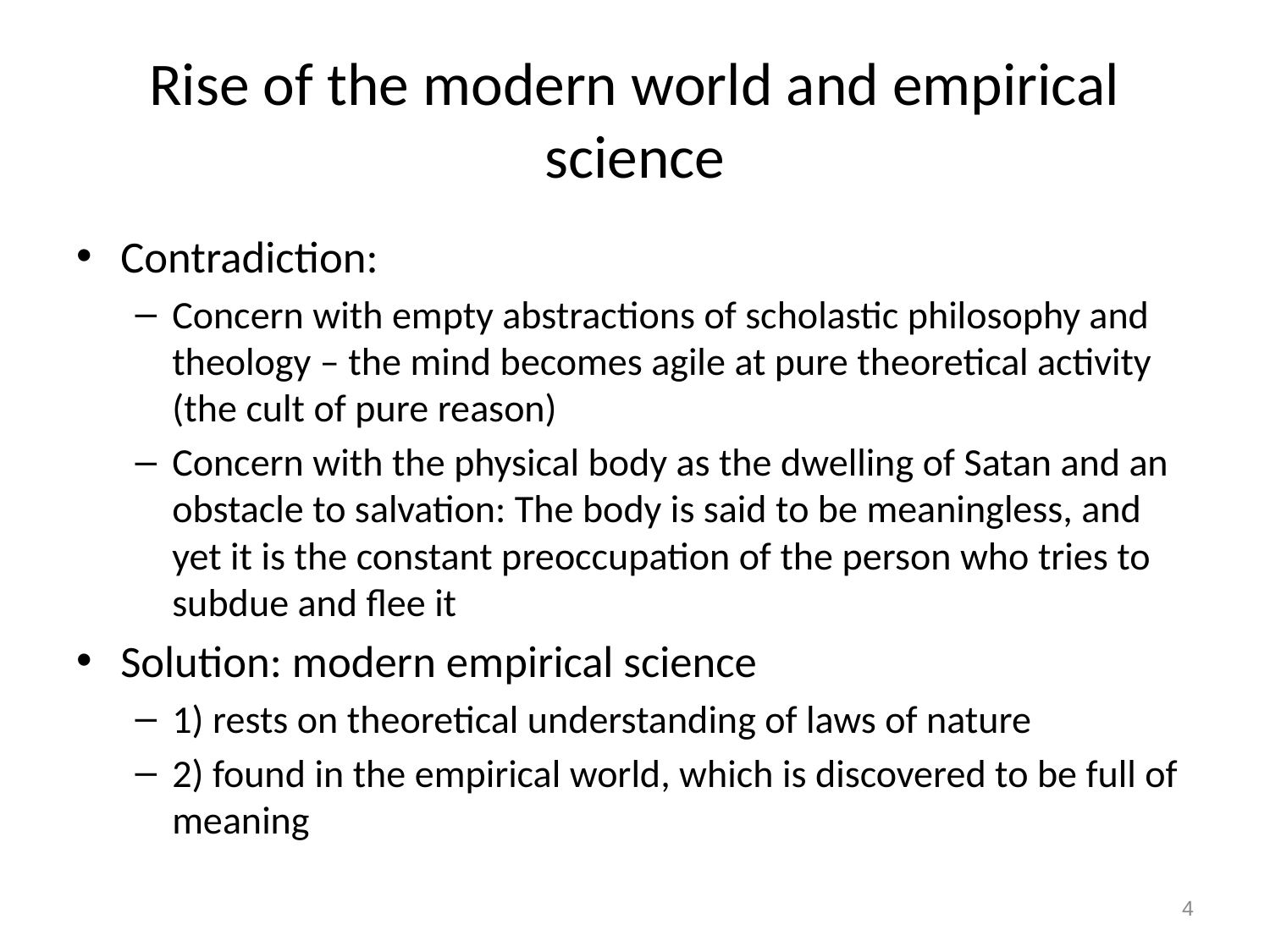

# Rise of the modern world and empirical science
Contradiction:
Concern with empty abstractions of scholastic philosophy and theology – the mind becomes agile at pure theoretical activity (the cult of pure reason)
Concern with the physical body as the dwelling of Satan and an obstacle to salvation: The body is said to be meaningless, and yet it is the constant preoccupation of the person who tries to subdue and flee it
Solution: modern empirical science
1) rests on theoretical understanding of laws of nature
2) found in the empirical world, which is discovered to be full of meaning

4